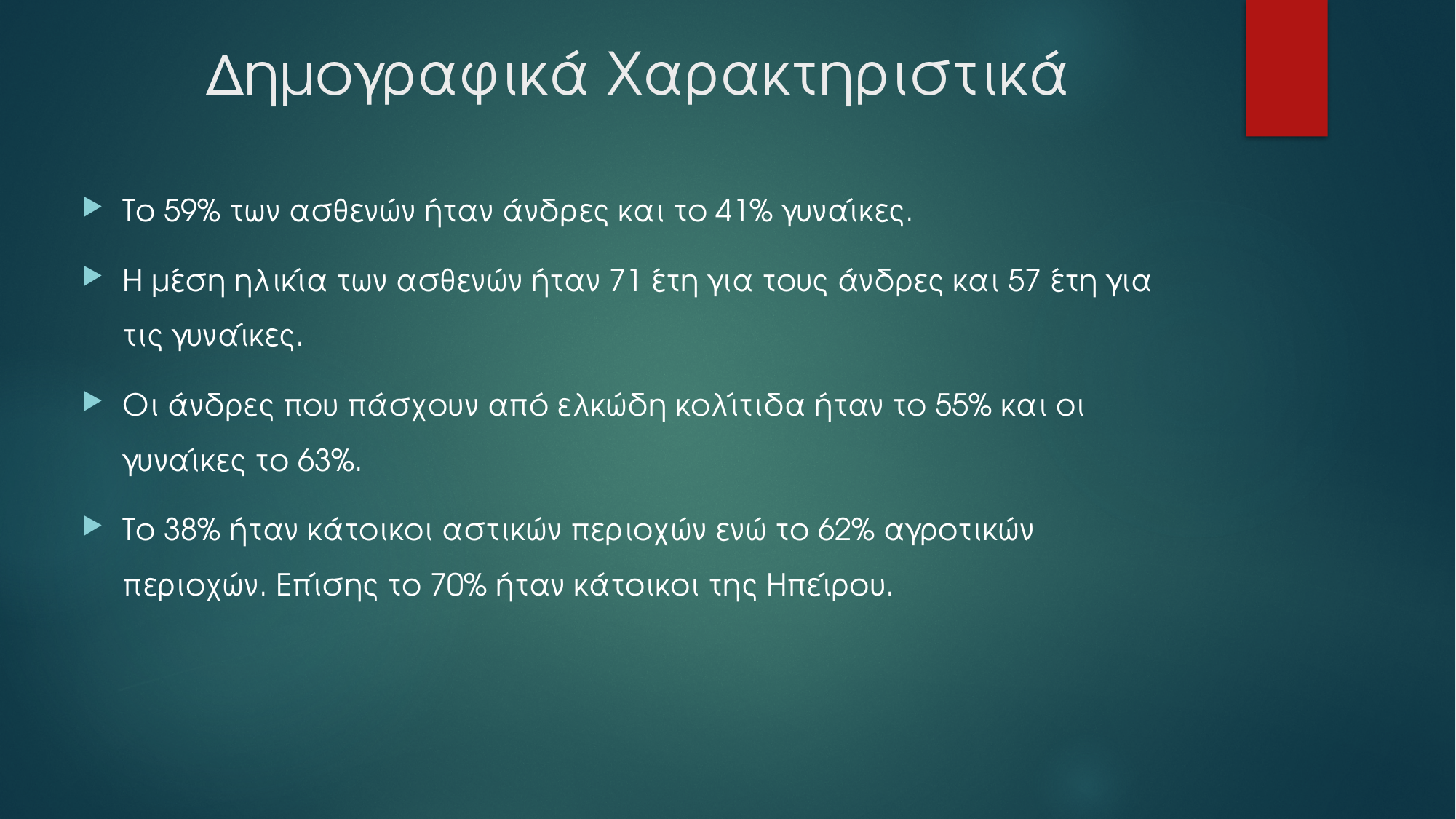

# Δημογραφικά Χαρακτηριστικά
Το 59% των ασθενών ήταν άνδρες και το 41% γυναίκες.
Η μέση ηλικία των ασθενών ήταν 71 έτη για τους άνδρες και 57 έτη για τις γυναίκες.
Οι άνδρες που πάσχουν από ελκώδη κολίτιδα ήταν το 55% και οι γυναίκες το 63%.
Το 38% ήταν κάτοικοι αστικών περιοχών ενώ το 62% αγροτικών περιοχών. Επίσης το 70% ήταν κάτοικοι της Ηπείρου.